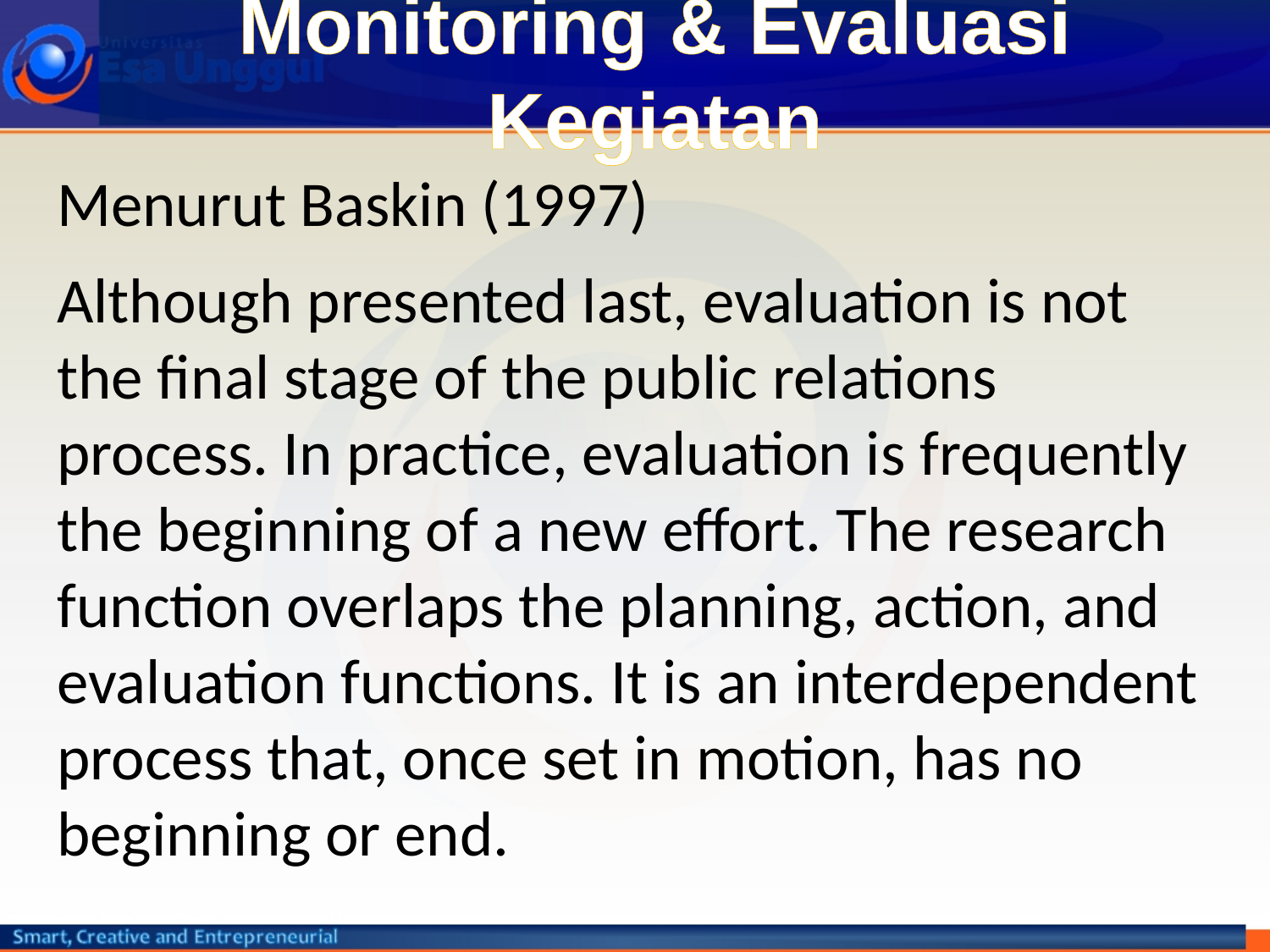

# Monitoring & Evaluasi Kegiatan
Menurut Baskin (1997)

Although presented last, evaluation is not the final stage of the public relations process. In practice, evaluation is frequently the beginning of a new effort. The research function overlaps the planning, action, and evaluation functions. It is an interdependent process that, once set in motion, has no beginning or end.